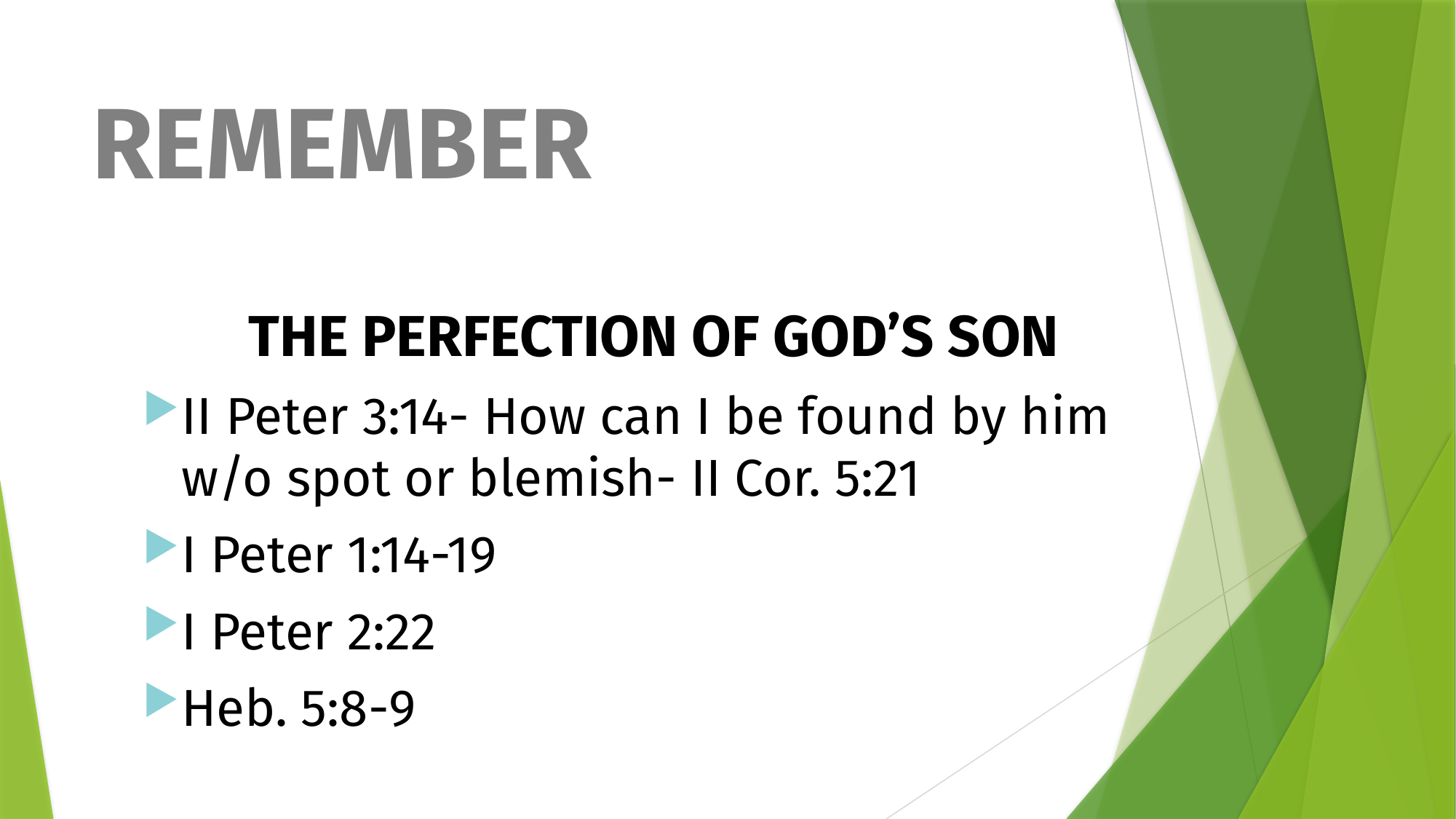

# REMEMBER
THE PERFECTION OF GOD’S SON
II Peter 3:14- How can I be found by him w/o spot or blemish- II Cor. 5:21
I Peter 1:14-19
I Peter 2:22
Heb. 5:8-9